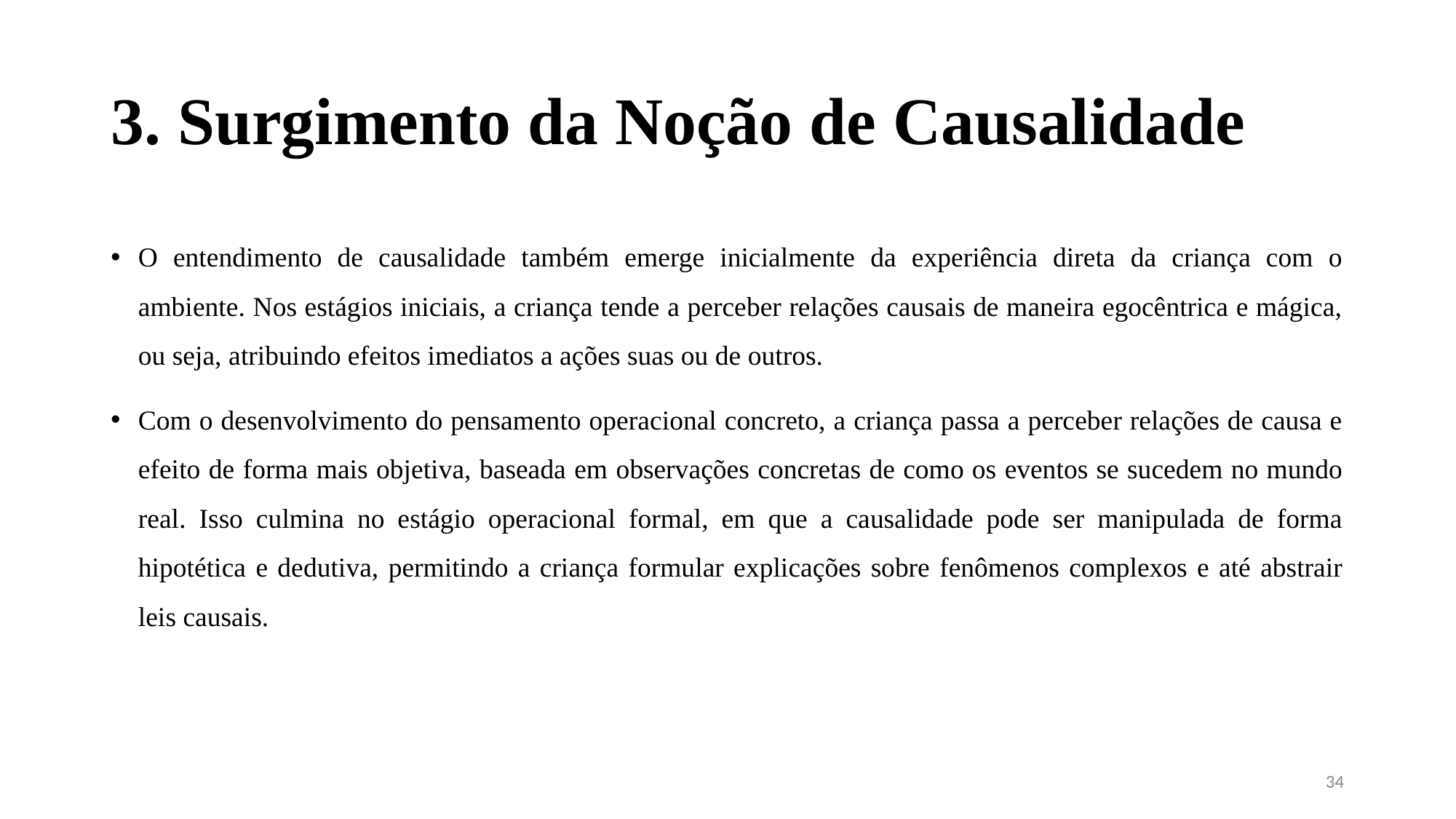

# 3. Surgimento da Noção de Causalidade
O entendimento de causalidade também emerge inicialmente da experiência direta da criança com o ambiente. Nos estágios iniciais, a criança tende a perceber relações causais de maneira egocêntrica e mágica, ou seja, atribuindo efeitos imediatos a ações suas ou de outros.
Com o desenvolvimento do pensamento operacional concreto, a criança passa a perceber relações de causa e efeito de forma mais objetiva, baseada em observações concretas de como os eventos se sucedem no mundo real. Isso culmina no estágio operacional formal, em que a causalidade pode ser manipulada de forma hipotética e dedutiva, permitindo a criança formular explicações sobre fenômenos complexos e até abstrair leis causais.

34